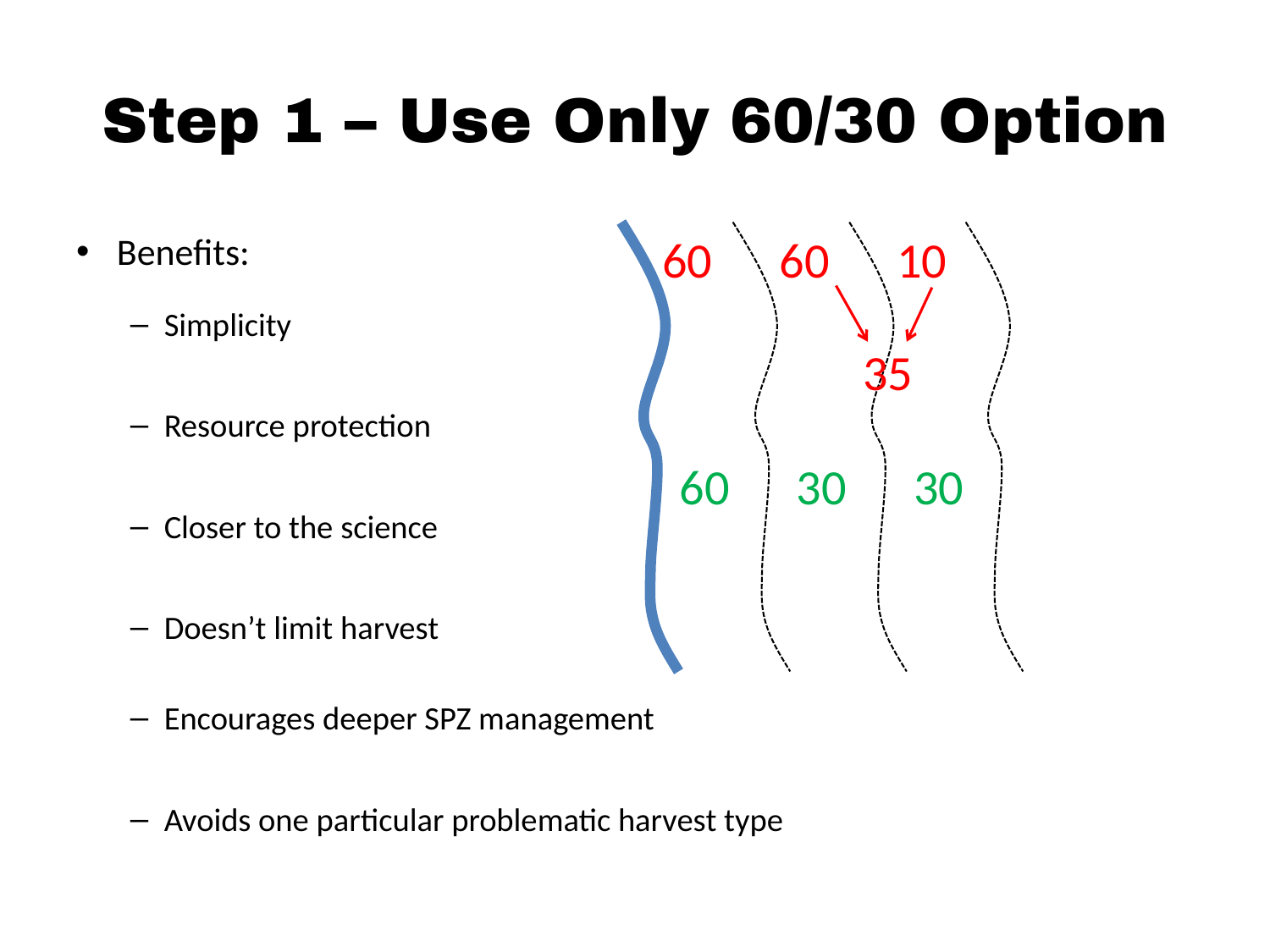

# Step 1 – Use Only 60/30 Option
Benefits:

Simplicity

Resource protection

Closer to the science

Doesn’t limit harvest

Encourages deeper SPZ management

Avoids one particular problematic harvest type

60      60      10

60      30      30
  	     35